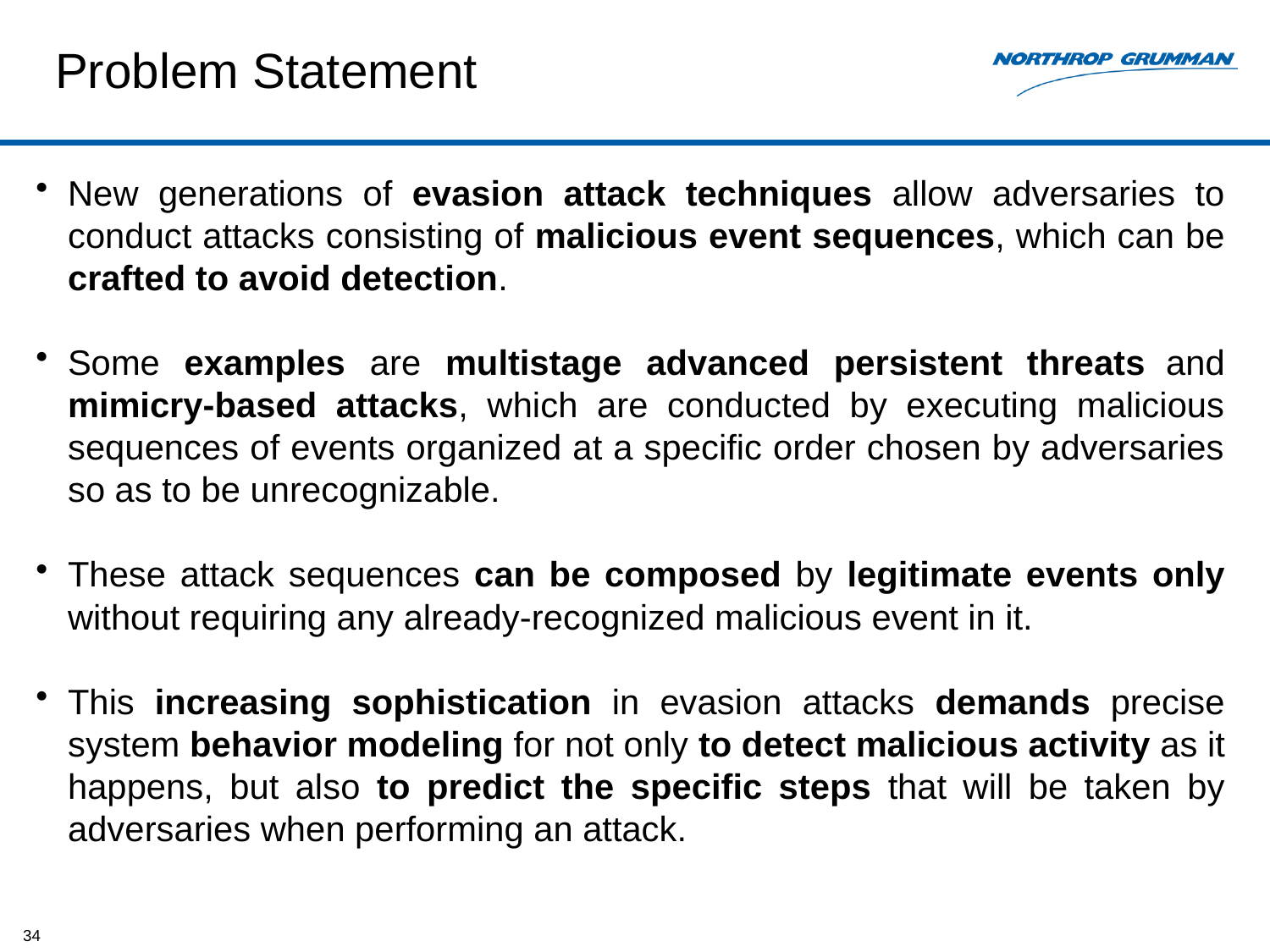

# Problem Statement
New generations of evasion attack techniques allow adversaries to conduct attacks consisting of malicious event sequences, which can be crafted to avoid detection.
Some examples are multistage advanced persistent threats and mimicry-based attacks, which are conducted by executing malicious sequences of events organized at a specific order chosen by adversaries so as to be unrecognizable.
These attack sequences can be composed by legitimate events only without requiring any already-recognized malicious event in it.
This increasing sophistication in evasion attacks demands precise system behavior modeling for not only to detect malicious activity as it happens, but also to predict the specific steps that will be taken by adversaries when performing an attack.

34